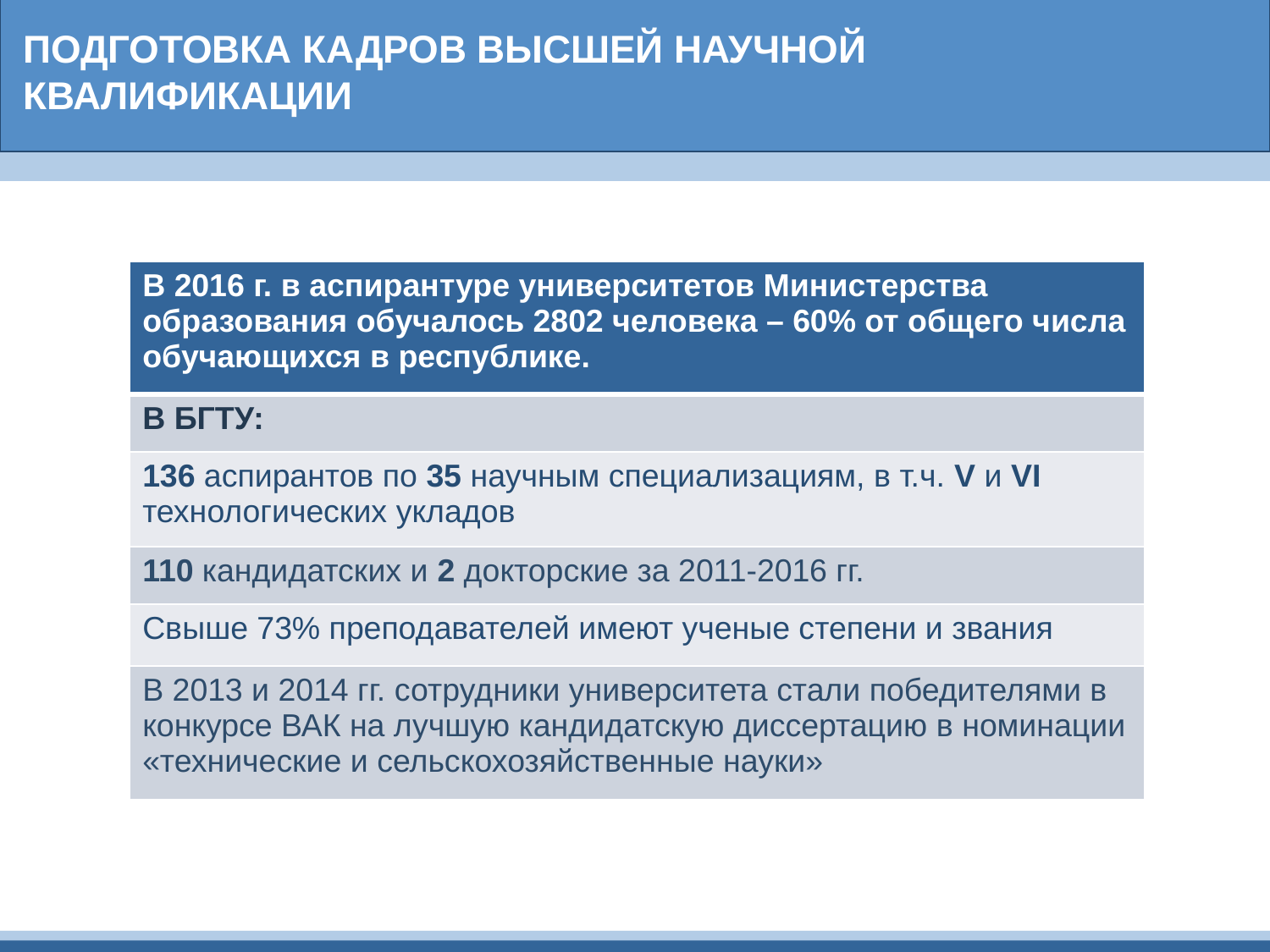

ПОДГОТОВКА КАДРОВ ВЫСШЕЙ НАУЧНОЙ КВАЛИФИКАЦИИ

| В 2016 г. в аспирантуре университетов Министерства образования обучалось 2802 человека – 60% от общего числа обучающихся в республике. |
| --- |
| В БГТУ: |
| 136 аспирантов по 35 научным специализациям, в т.ч. V и VI технологических укладов |
| 110 кандидатских и 2 докторские за 2011-2016 гг. |
| Свыше 73% преподавателей имеют ученые степени и звания |
| В 2013 и 2014 гг. сотрудники университета стали победителями в конкурсе ВАК на лучшую кандидатскую диссертацию в номинации «технические и сельскохозяйственные науки» |